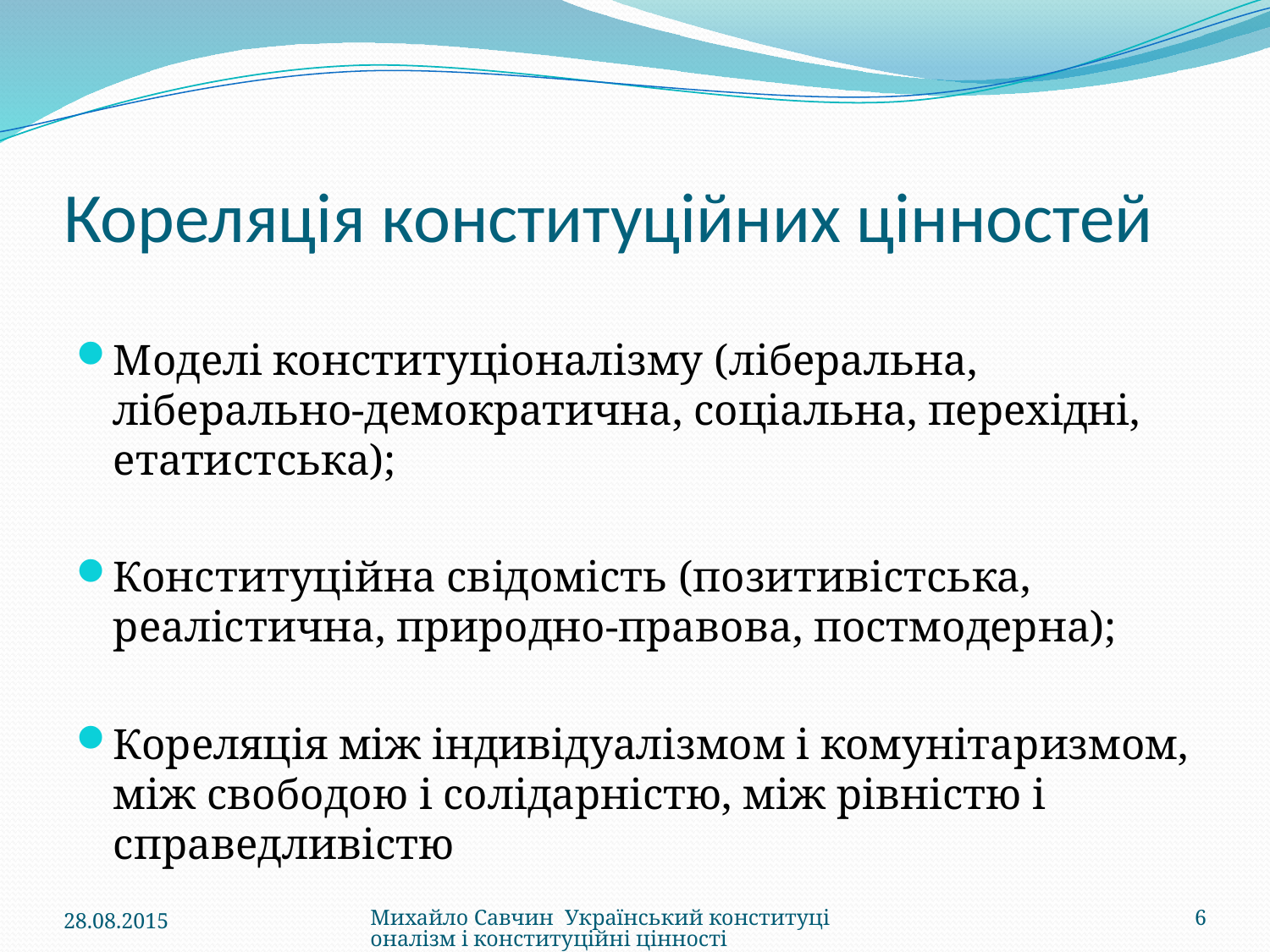

# Кореляція конституційних цінностей

Моделі конституціоналізму (ліберальна, ліберально-демократична, соціальна, перехідні, етатистська);

Конституційна свідомість (позитивістська, реалістична, природно-правова, постмодерна);

Кореляція між індивідуалізмом і комунітаризмом, між свободою і солідарністю, між рівністю і справедливістю
28.08.2015
Михайло Савчин  Український конституціоналізм і конституційні цінності
6